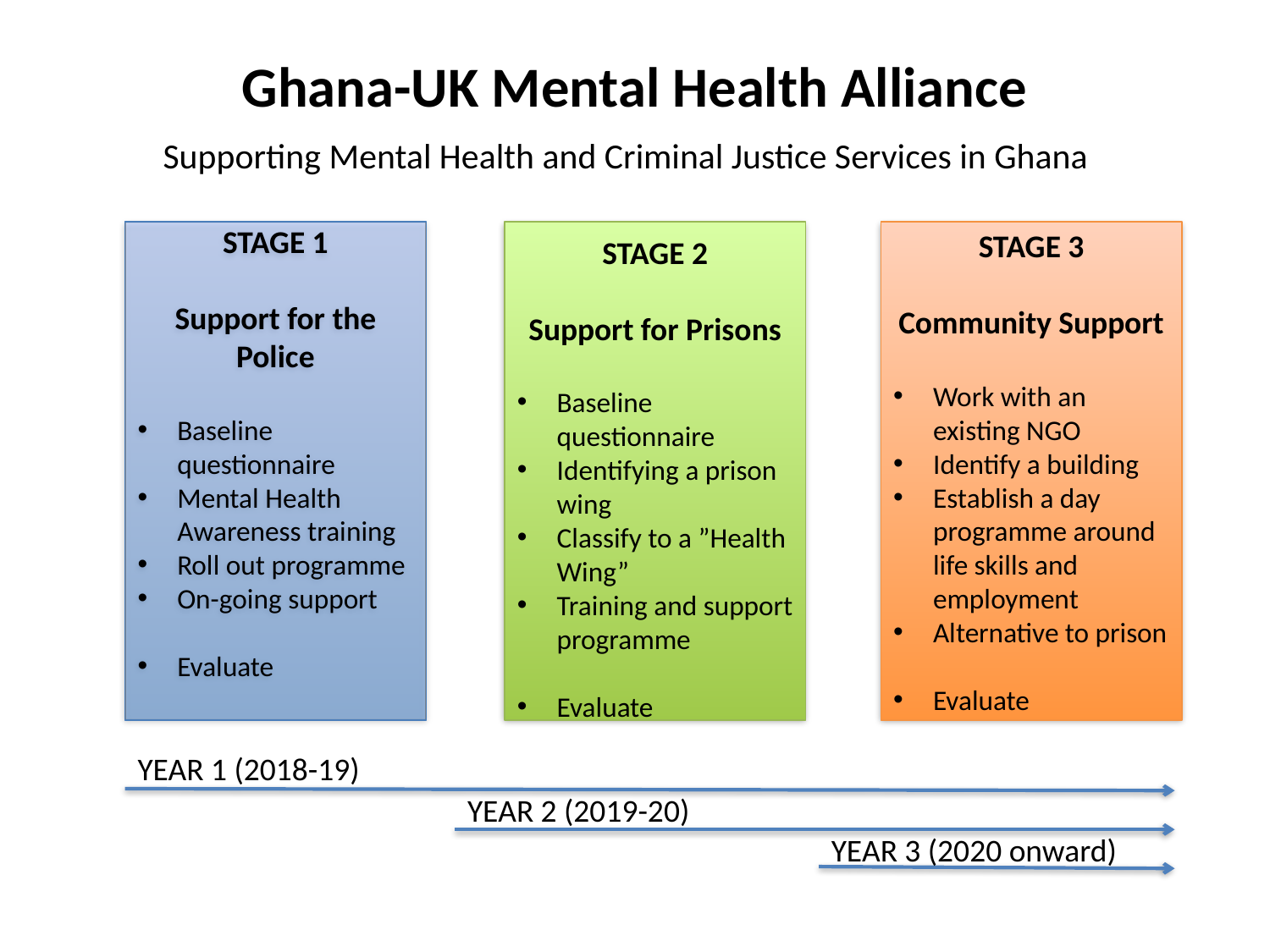

# Ghana-UK Mental Health Alliance
Supporting Mental Health and Criminal Justice Services in Ghana

STAGE 1

Support for the Police

Baseline questionnaire
Mental Health Awareness training
Roll out programme
On-going support

Evaluate

STAGE 2

Support for Prisons

Baseline questionnaire
Identifying a prison wing
Classify to a ”Health Wing”
Training and support programme

Evaluate

STAGE 3

Community Support

Work with an existing NGO
Identify a building
Establish a day programme around life skills and employment
Alternative to prison

Evaluate

YEAR 1 (2018-19)

YEAR 2 (2019-20)
YEAR 3 (2020 onward)